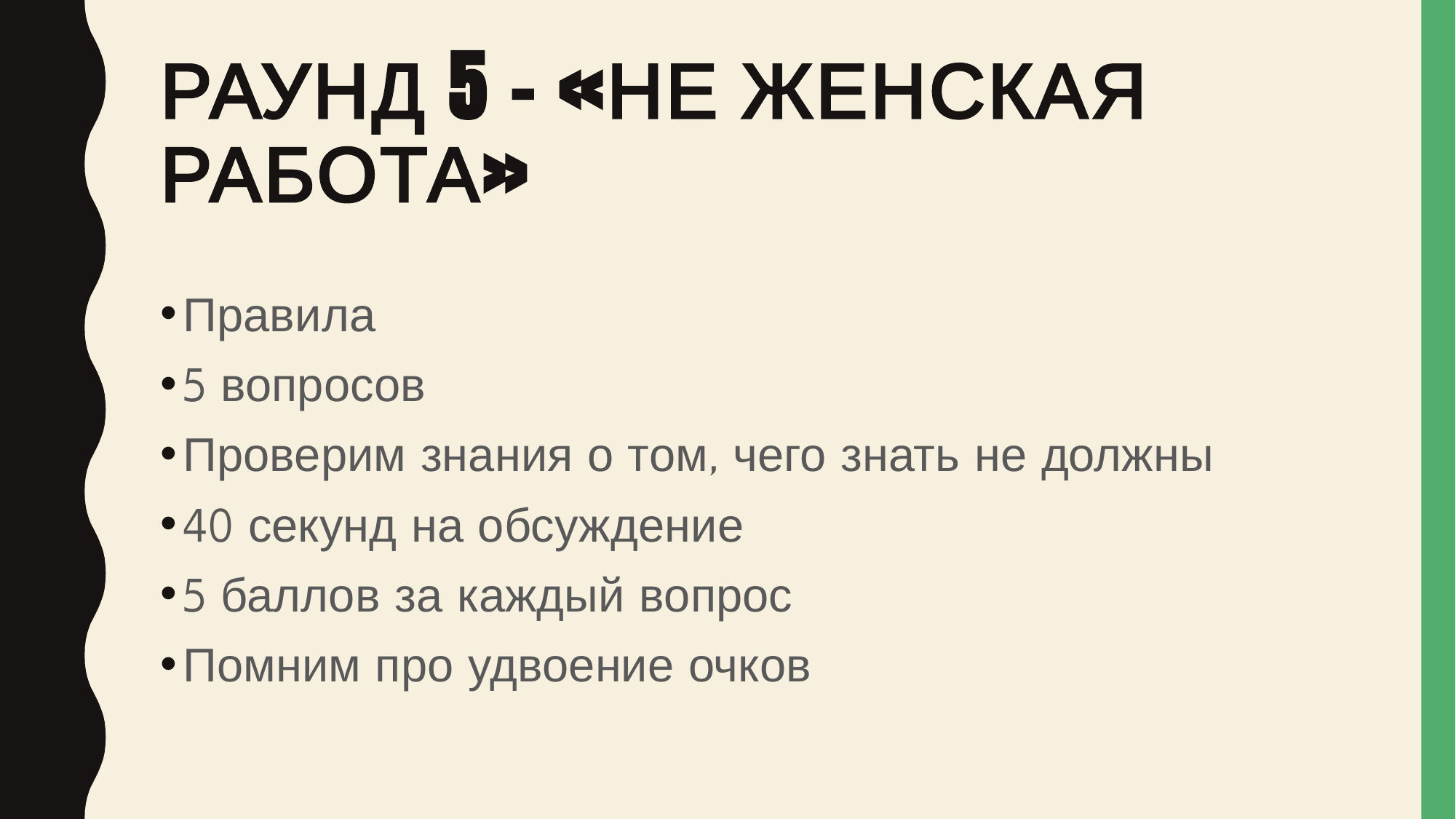

# Раунд 5 – «Не женская работа»
Правила
5 вопросов
Проверим знания о том, чего знать не должны
40 секунд на обсуждение
5 баллов за каждый вопрос
Помним про удвоение очков